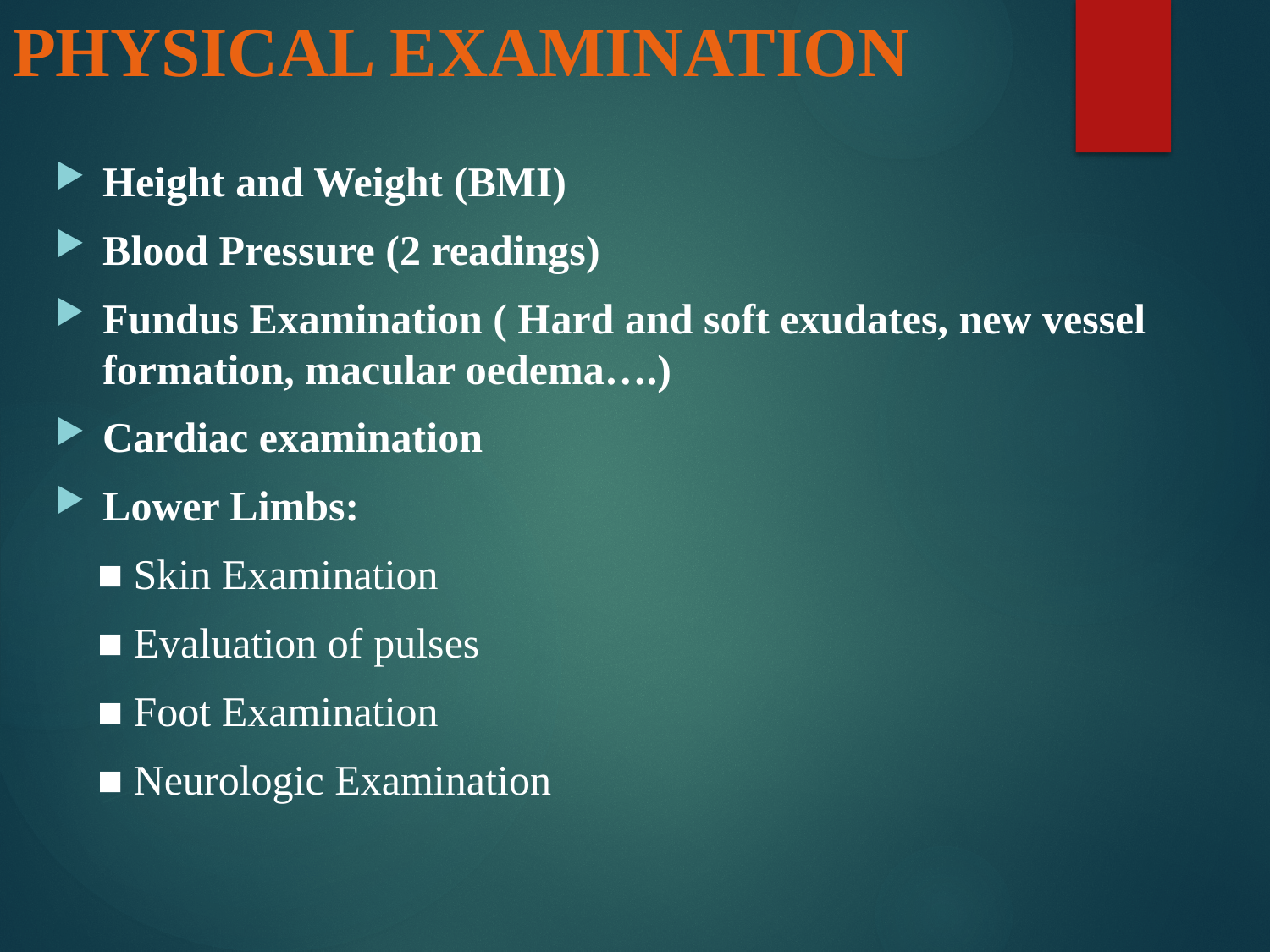

# PHYSICAL EXAMINATION
Height and Weight (BMI)
Blood Pressure (2 readings)
Fundus Examination ( Hard and soft exudates, new vessel formation, macular oedema….)
Cardiac examination
Lower Limbs:
    ■ Skin Examination
    ■ Evaluation of pulses
    ■ Foot Examination
    ■ Neurologic Examination